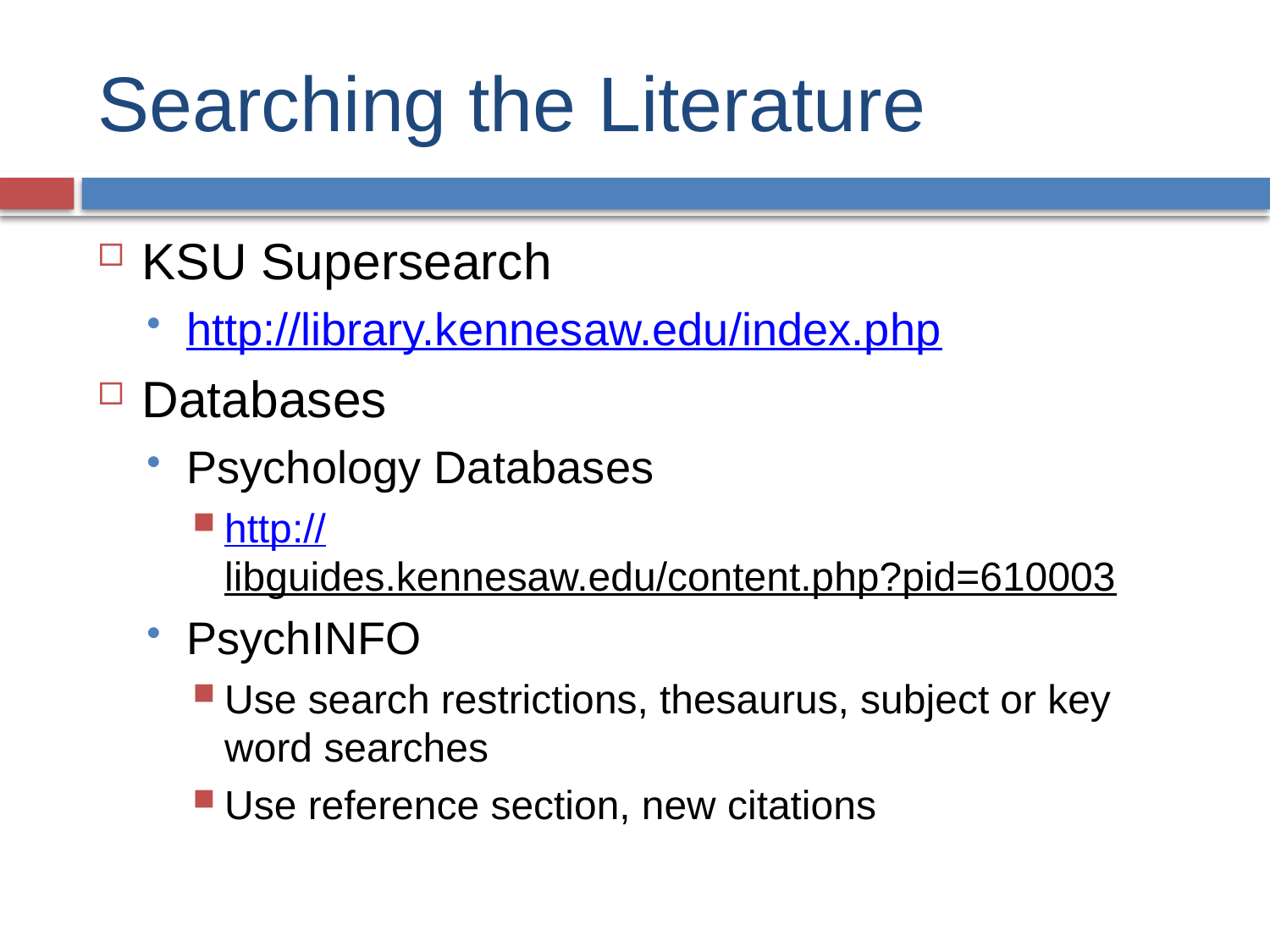

# Searching the Literature
KSU Supersearch
http://library.kennesaw.edu/index.php
Databases
Psychology Databases
http://libguides.kennesaw.edu/content.php?pid=610003
PsychINFO
Use search restrictions, thesaurus, subject or key word searches
Use reference section, new citations